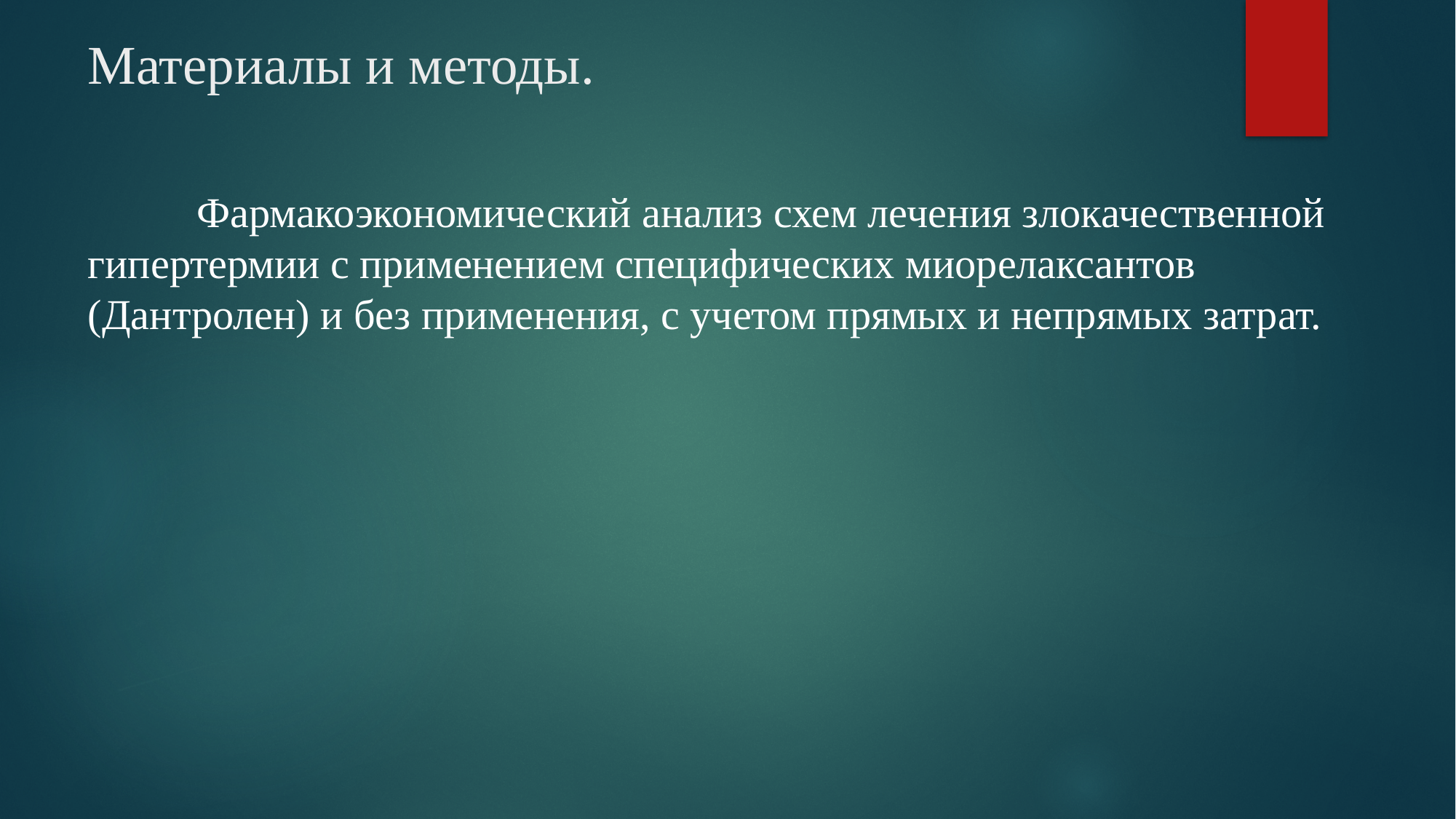

# Материалы и методы.
	Фармакоэкономический анализ схем лечения злокачественной гипертермии с применением специфических миорелаксантов (Дантролен) и без применения, с учетом прямых и непрямых затрат.